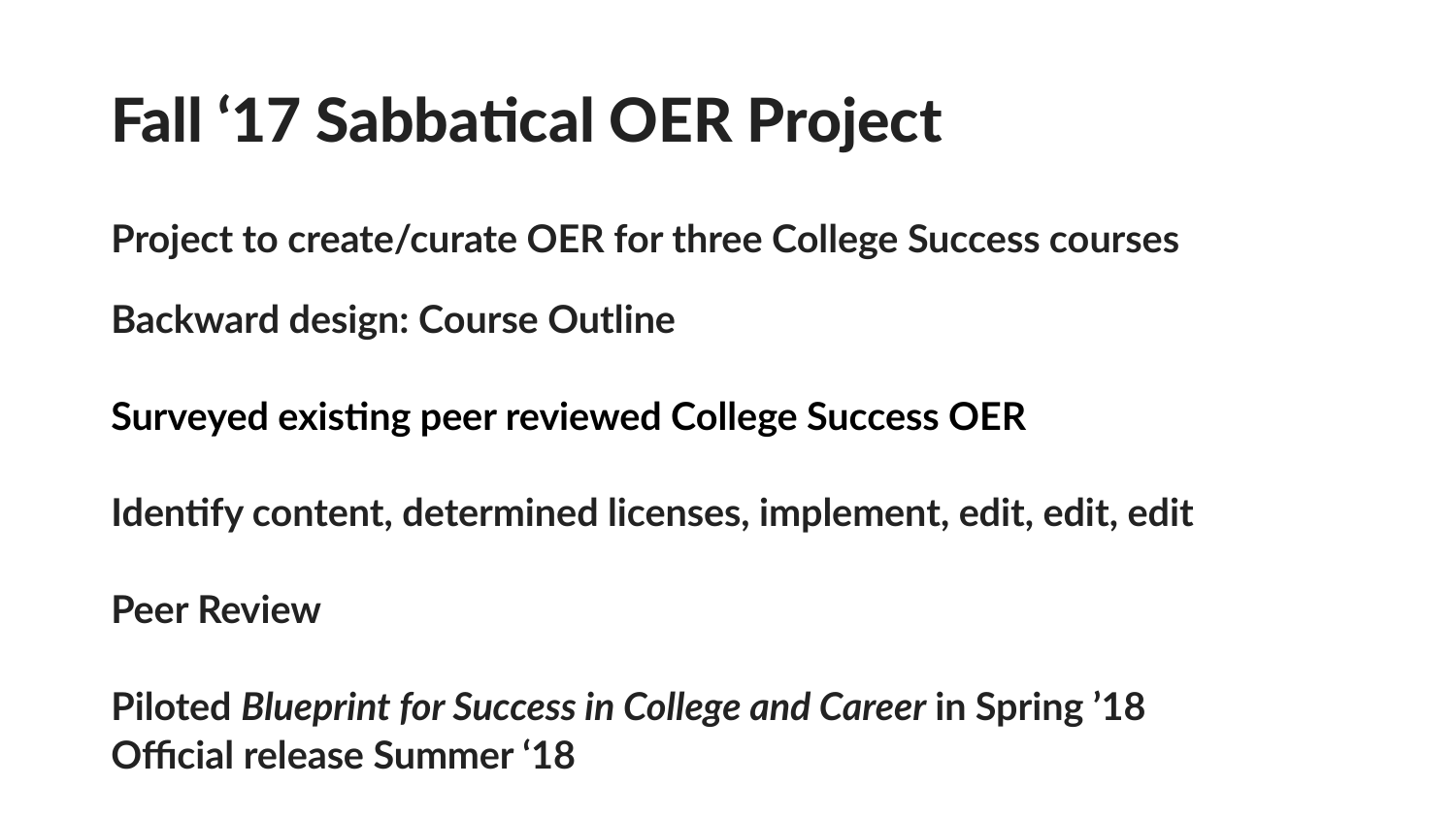

# Fall ‘17 Sabbatical OER Project

Project to create/curate OER for three College Success courses

Backward design: Course Outline

Surveyed existing peer reviewed College Success OER

Identify content, determined licenses, implement, edit, edit, edit

Peer Review

Piloted Blueprint for Success in College and Career in Spring ’18
Official release Summer ‘18